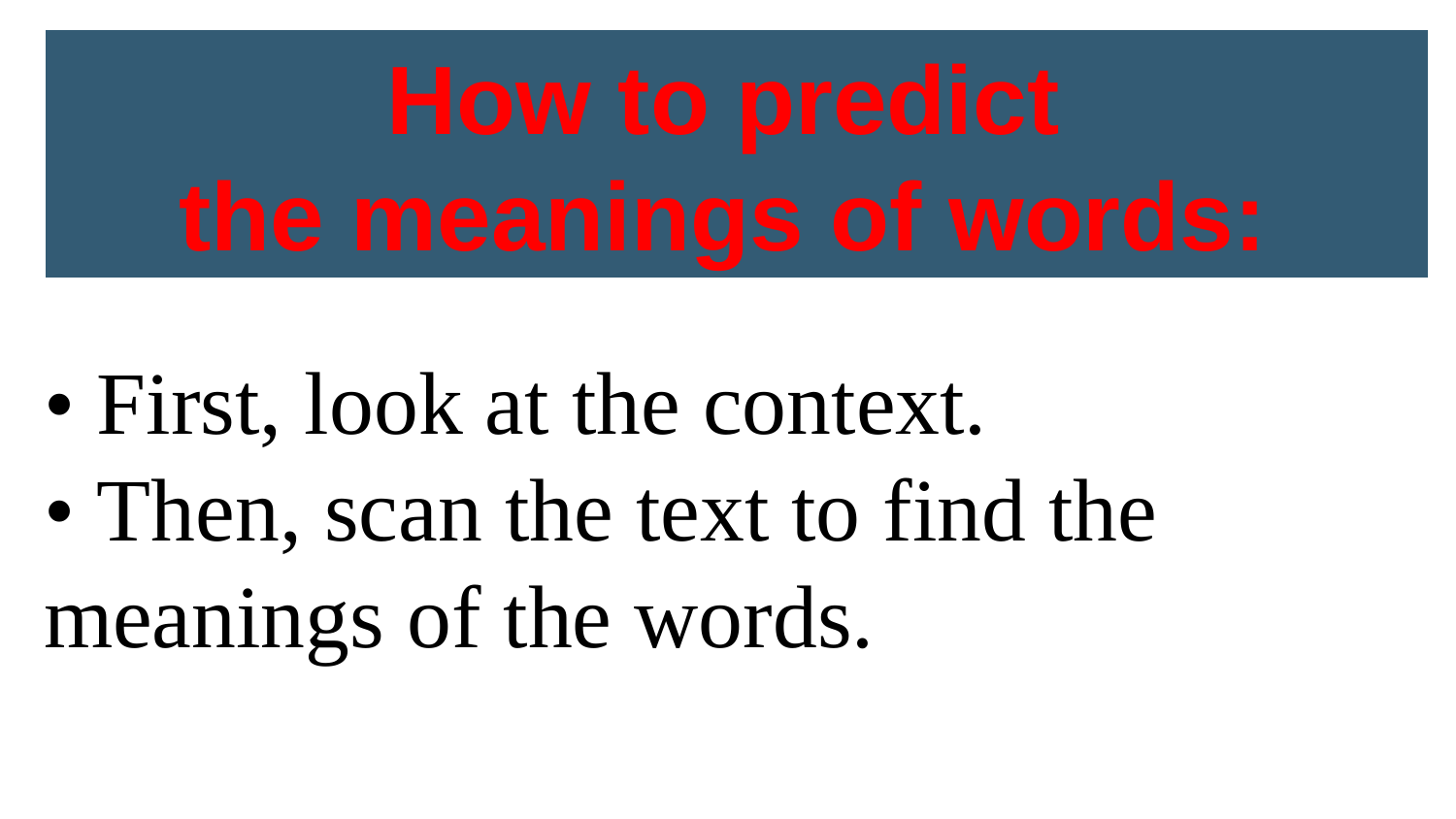

How to predict
the meanings of words:
• First, look at the context.
• Then, scan the text to find the meanings of the words.